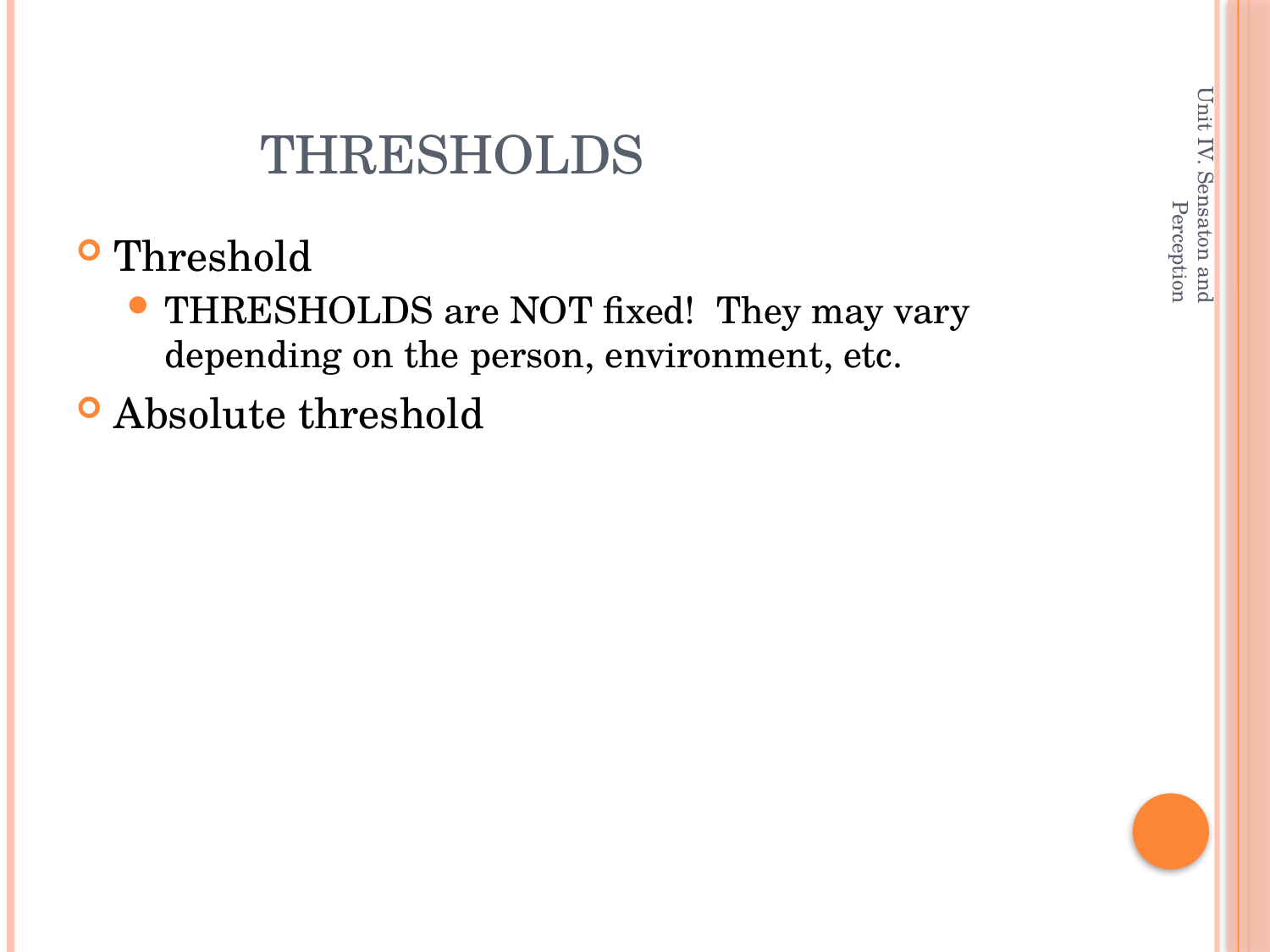

# Thresholds
Unit IV. Sensaton and Perception
Threshold
THRESHOLDS are NOT fixed!  They may vary depending on the person, environment, etc.
Absolute threshold